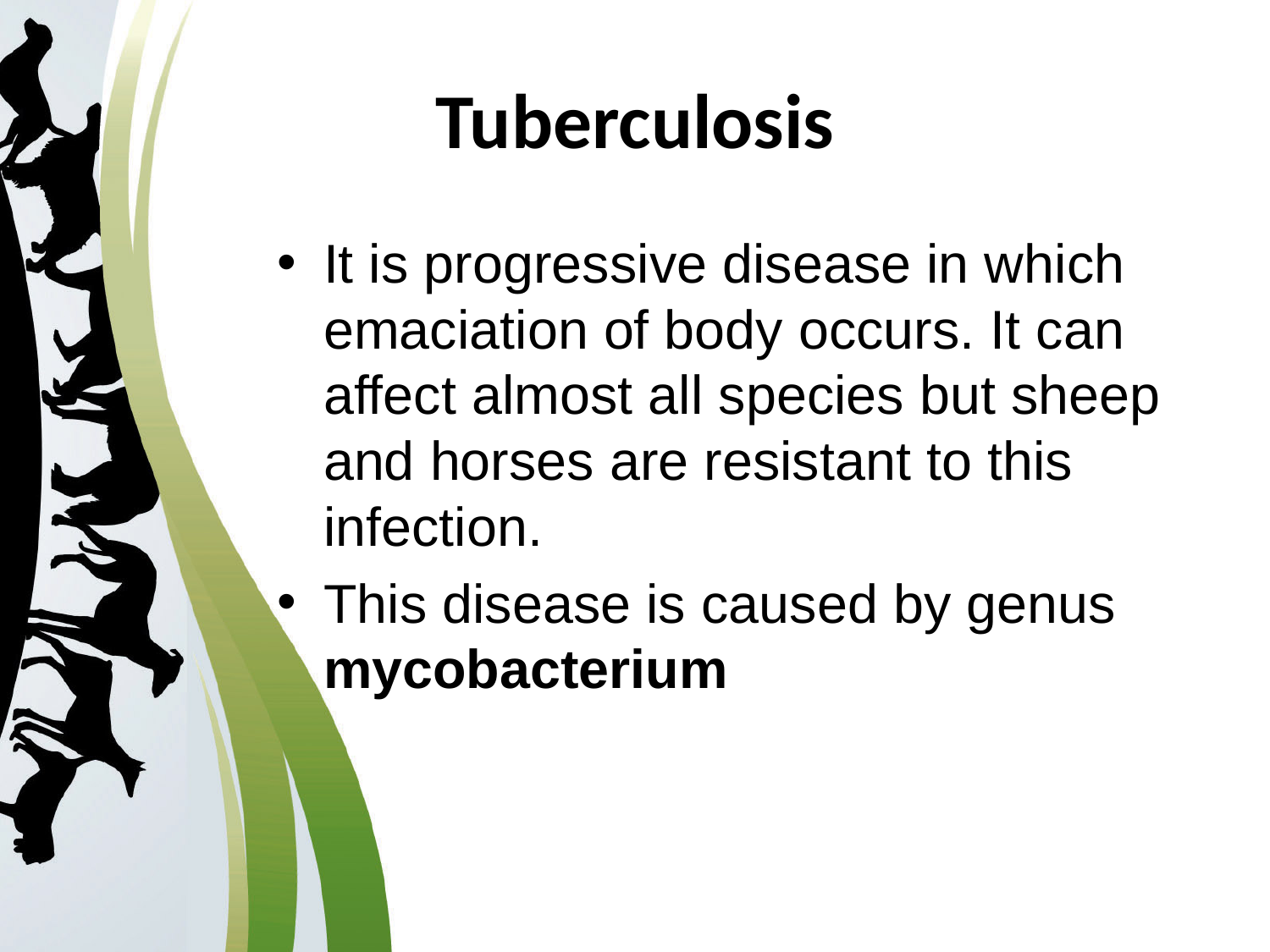

# Tuberculosis
It is progressive disease in which emaciation of body occurs. It can affect almost all species but sheep and horses are resistant to this infection.
This disease is caused by genus mycobacterium